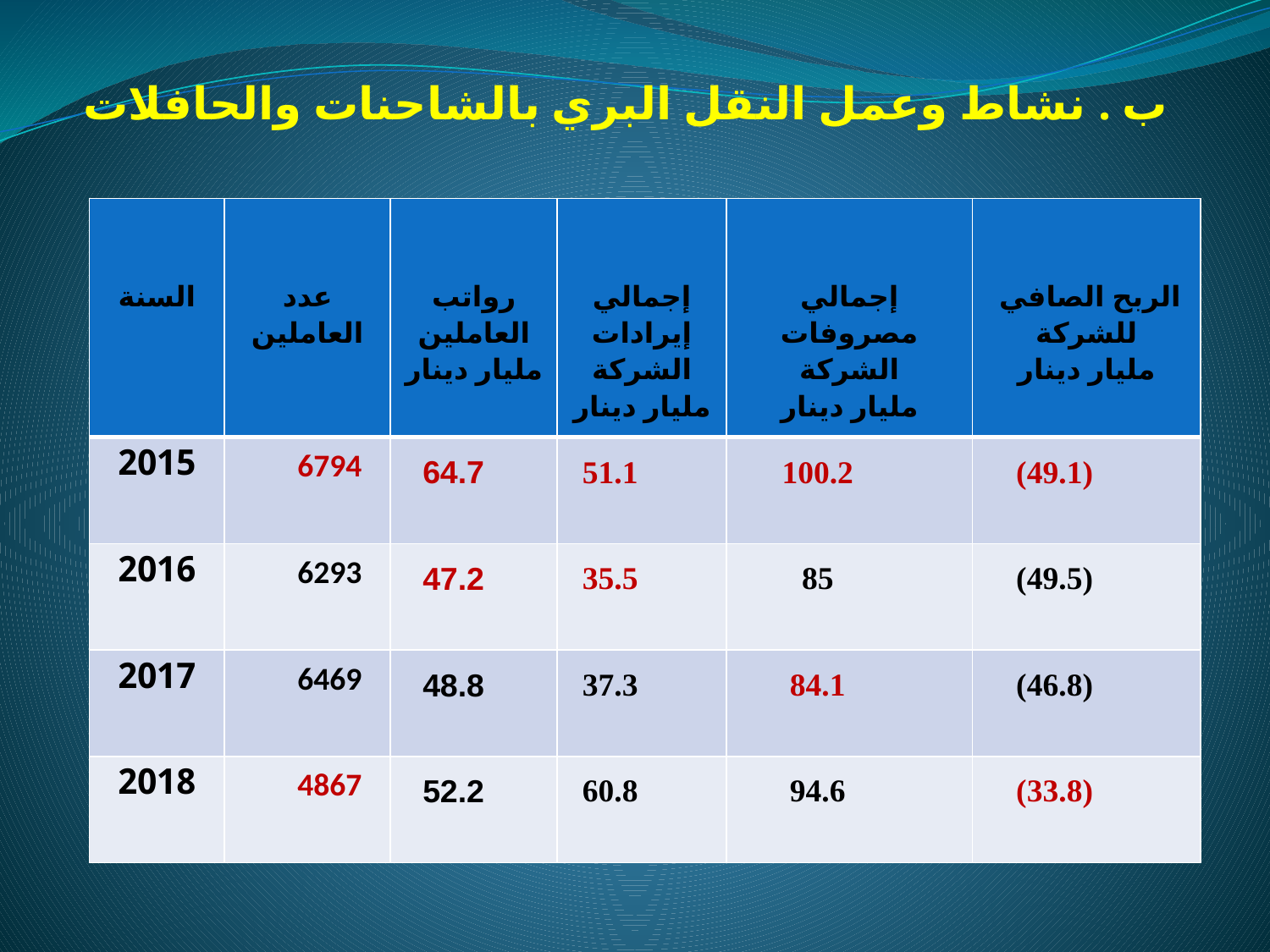

# ب . نشاط وعمل النقل البري بالشاحنات والحافلات

| السنة | عدد العاملين | رواتب العاملين مليار دينار | إجمالي إيرادات الشركة مليار دينار | إجمالي مصروفات الشركة مليار دينار | الربح الصافي للشركة مليار دينار |
| --- | --- | --- | --- | --- | --- |
| 2015 | 6794 | 64.7 | 51.1 | 100.2 | (49.1) |
| 2016 | 6293 | 47.2 | 35.5 | 85 | (49.5) |
| 2017 | 6469 | 48.8 | 37.3 | 84.1 | (46.8) |
| 2018 | 4867 | 52.2 | 60.8 | 94.6 | (33.8) |